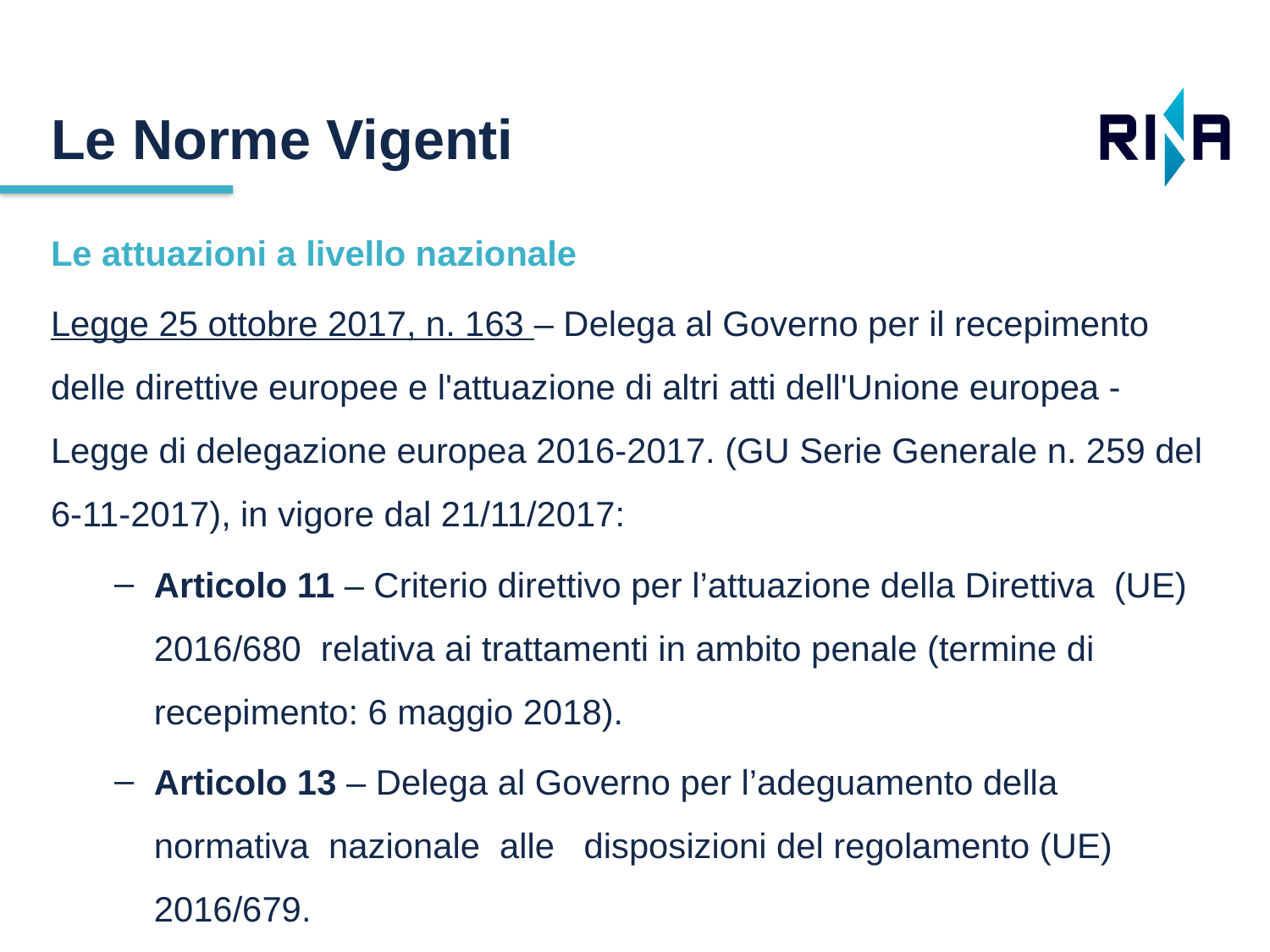

Le Norme Vigenti
Le attuazioni a livello nazionale
Legge 25 ottobre 2017, n. 163 – Delega al Governo per il recepimento delle direttive europee e l'attuazione di altri atti dell'Unione europea - Legge di delegazione europea 2016-2017. (GU Serie Generale n. 259 del 6-11-2017), in vigore dal 21/11/2017:
Articolo 11 – Criterio direttivo per l’attuazione della Direttiva  (UE)  2016/680  relativa ai trattamenti in ambito penale (termine di recepimento: 6 maggio 2018).
Articolo 13 – Delega al Governo per l’adeguamento della  normativa  nazionale  alle   disposizioni del regolamento (UE) 2016/679.